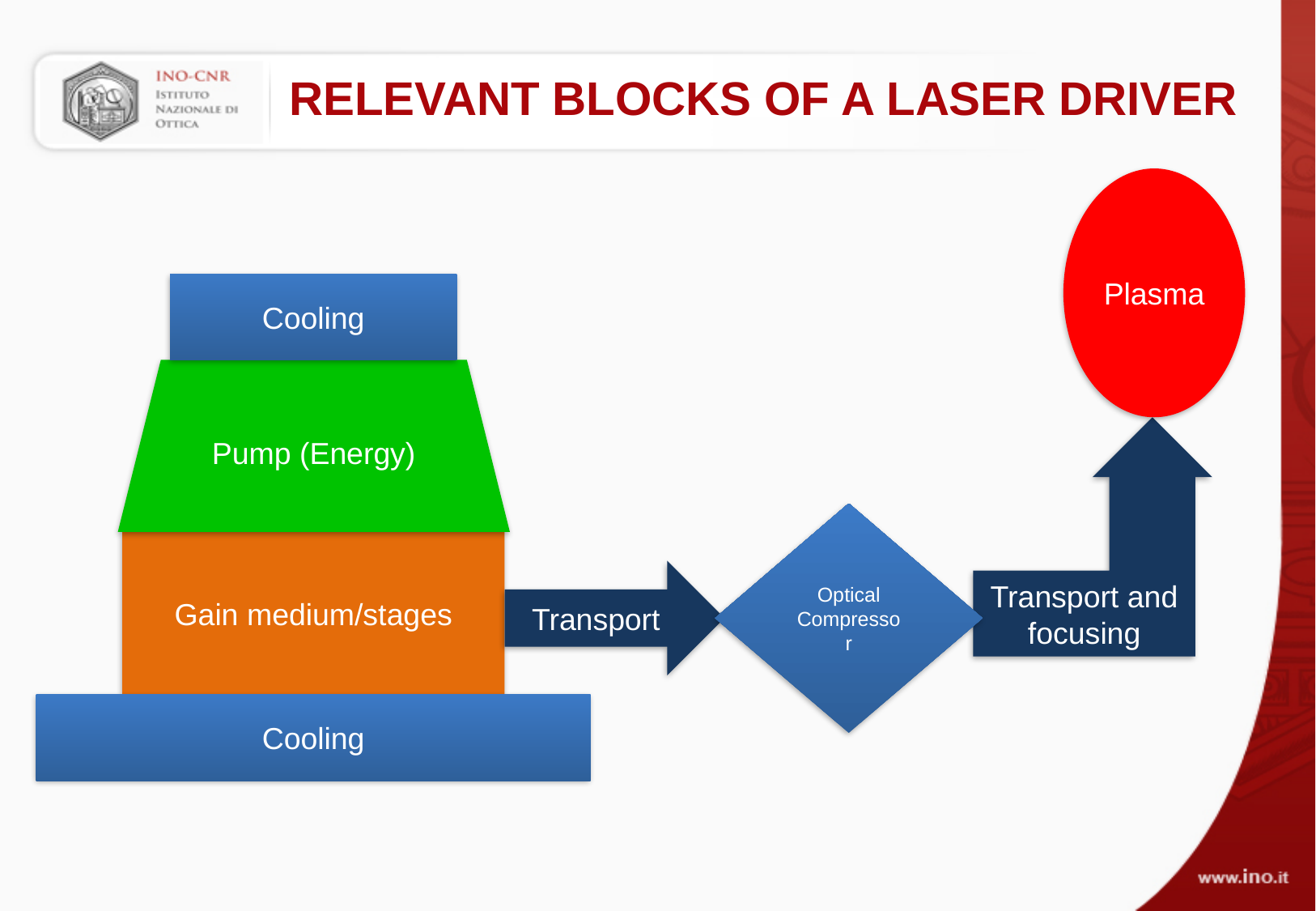

# Relevant BLOCKS of a laser DRIVER
Plasma
Cooling
Pump (Energy)
Transport and focusing
Optical Compressor
Gain medium/stages
Transport
Cooling